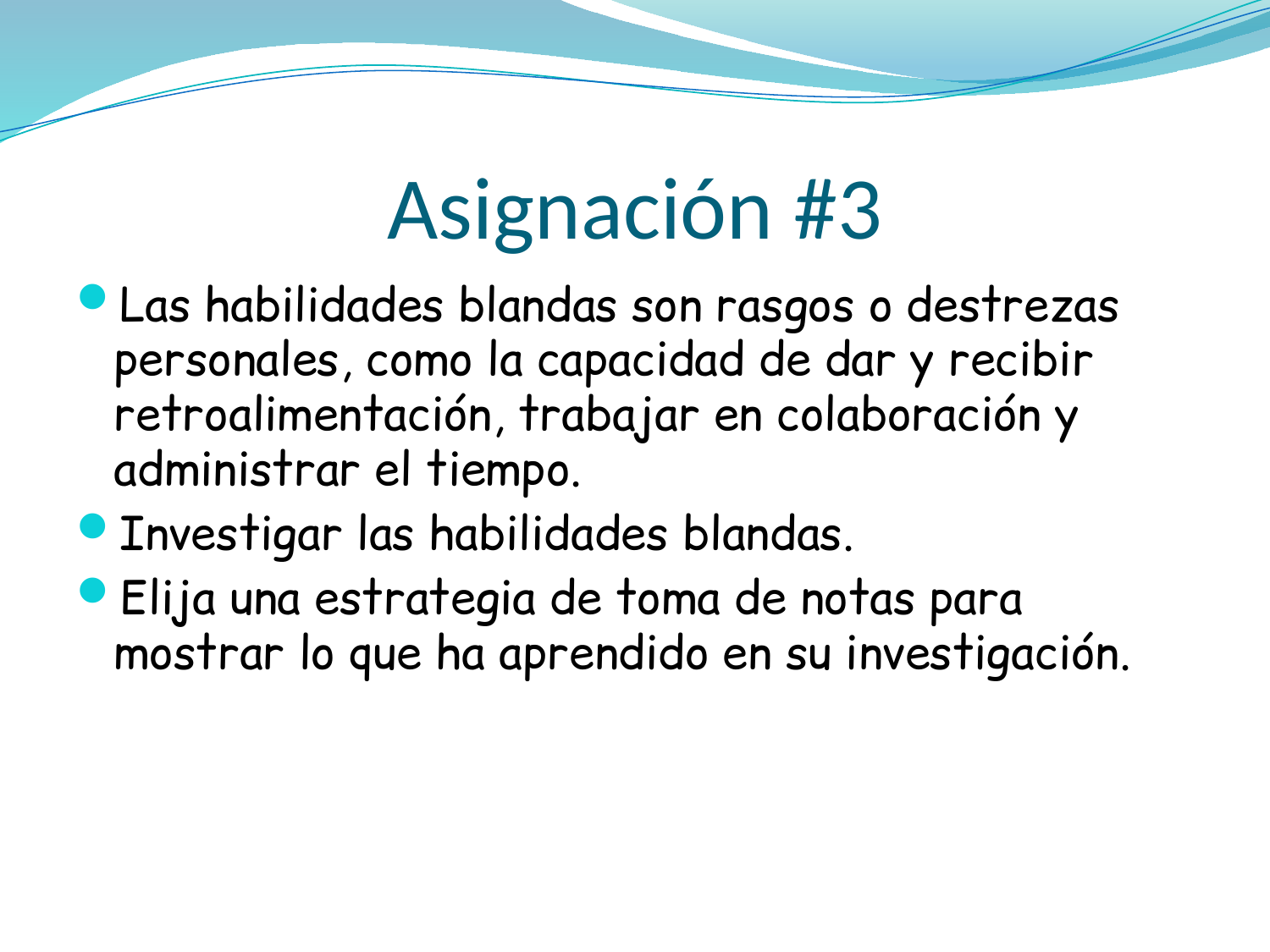

# Asignación #3
Las habilidades blandas son rasgos o destrezas personales, como la capacidad de dar y recibir retroalimentación, trabajar en colaboración y administrar el tiempo.
Investigar las habilidades blandas.
Elija una estrategia de toma de notas para mostrar lo que ha aprendido en su investigación.